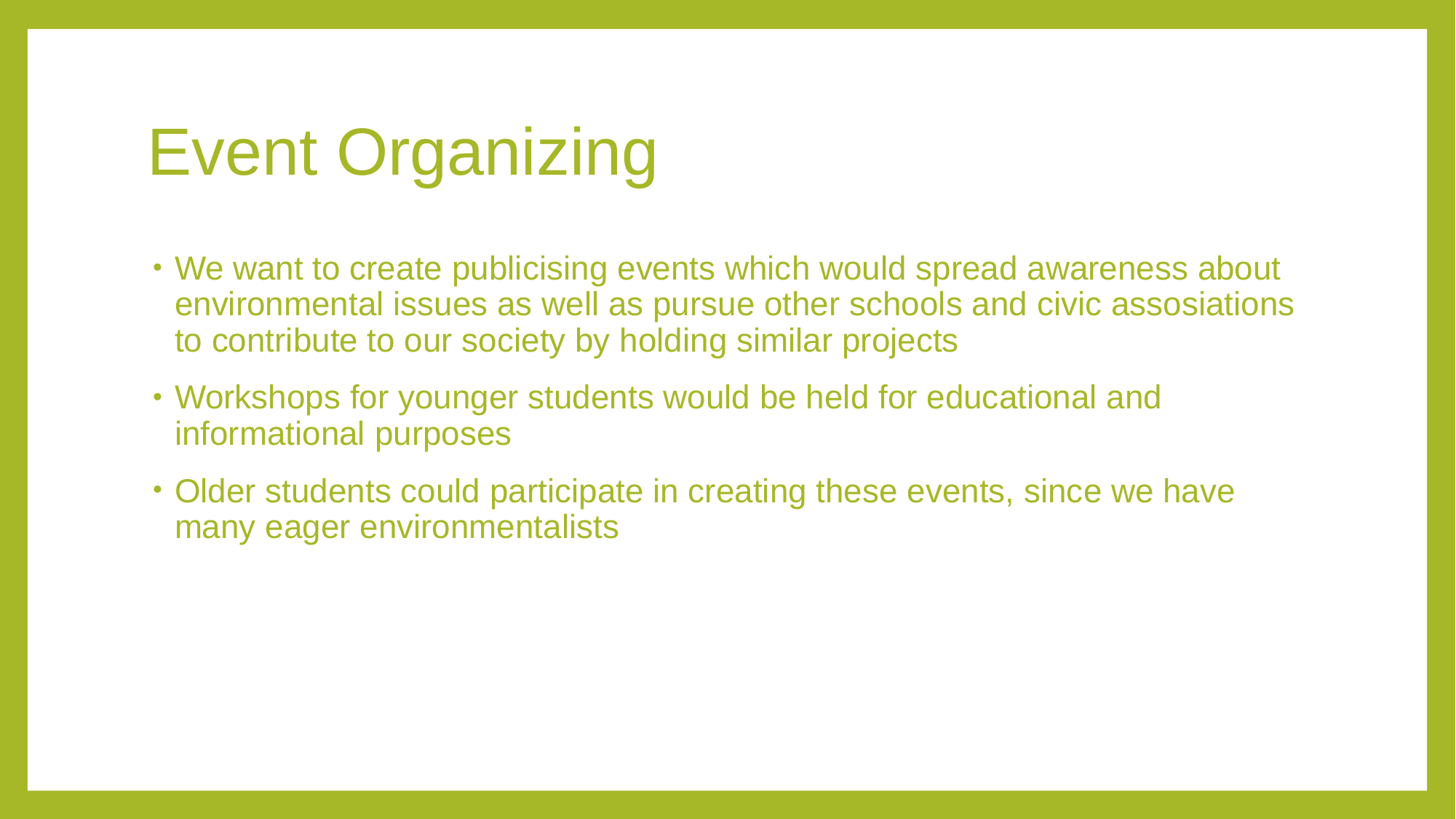

# Event Organizing
We want to create publicising events which would spread awareness about environmental issues as well as pursue other schools and civic assosiations to contribute to our society by holding similar projects
Workshops for younger students would be held for educational and informational purposes
Older students could participate in creating these events, since we have many eager environmentalists